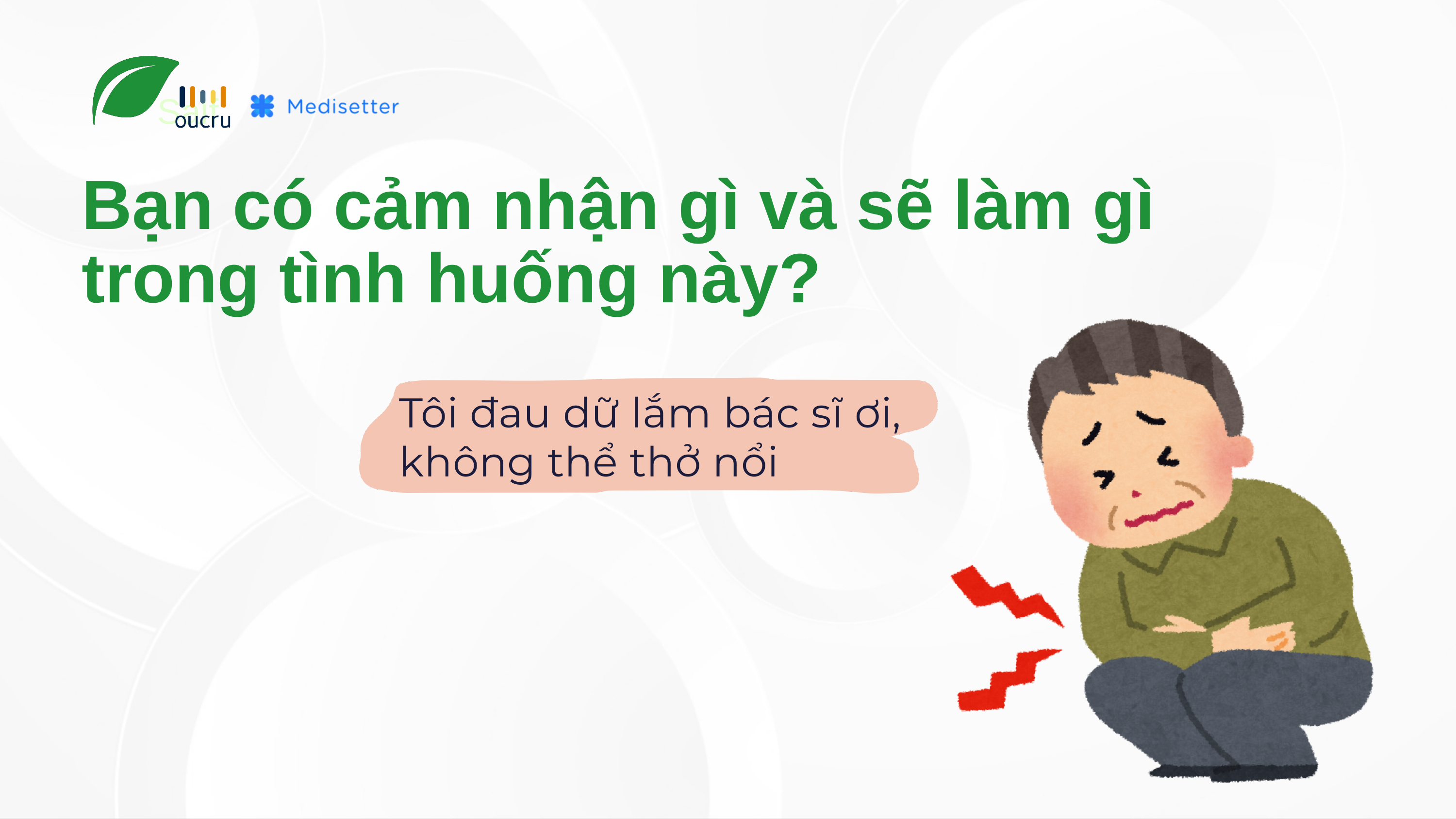

Salf

Bạn có cảm nhận gì và sẽ làm gì trong tình huống này?

Tôi đau dữ lắm bác sĩ ơi, không thể thở nổi